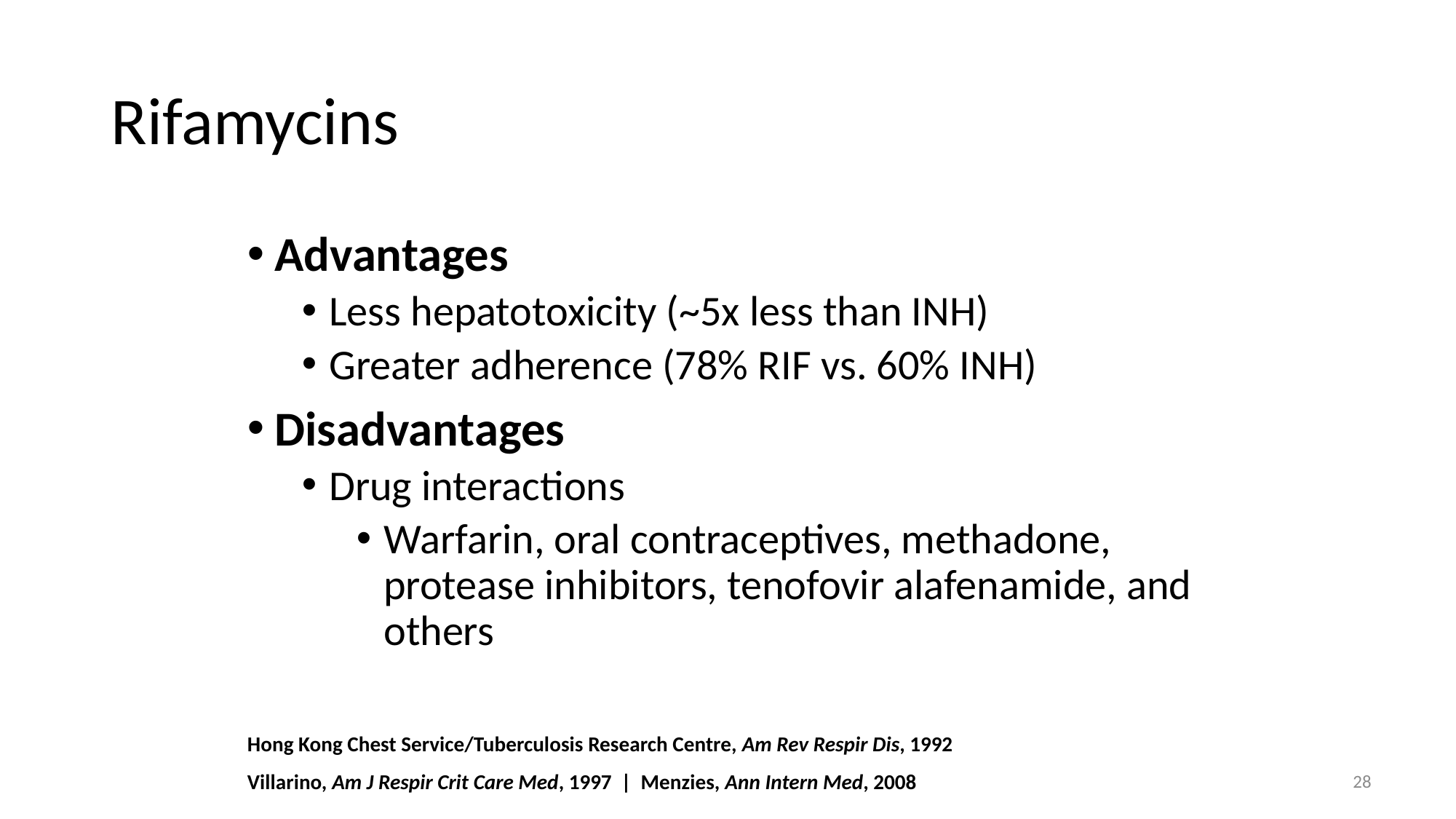

# Rifamycins
Advantages
Less hepatotoxicity (~5x less than INH)
Greater adherence (78% RIF vs. 60% INH)
Disadvantages
Drug interactions
Warfarin, oral contraceptives, methadone, protease inhibitors, tenofovir alafenamide, and others

Hong Kong Chest Service/Tuberculosis Research Centre, Am Rev Respir Dis, 1992
Villarino, Am J Respir Crit Care Med, 1997  |  Menzies, Ann Intern Med, 2008
28